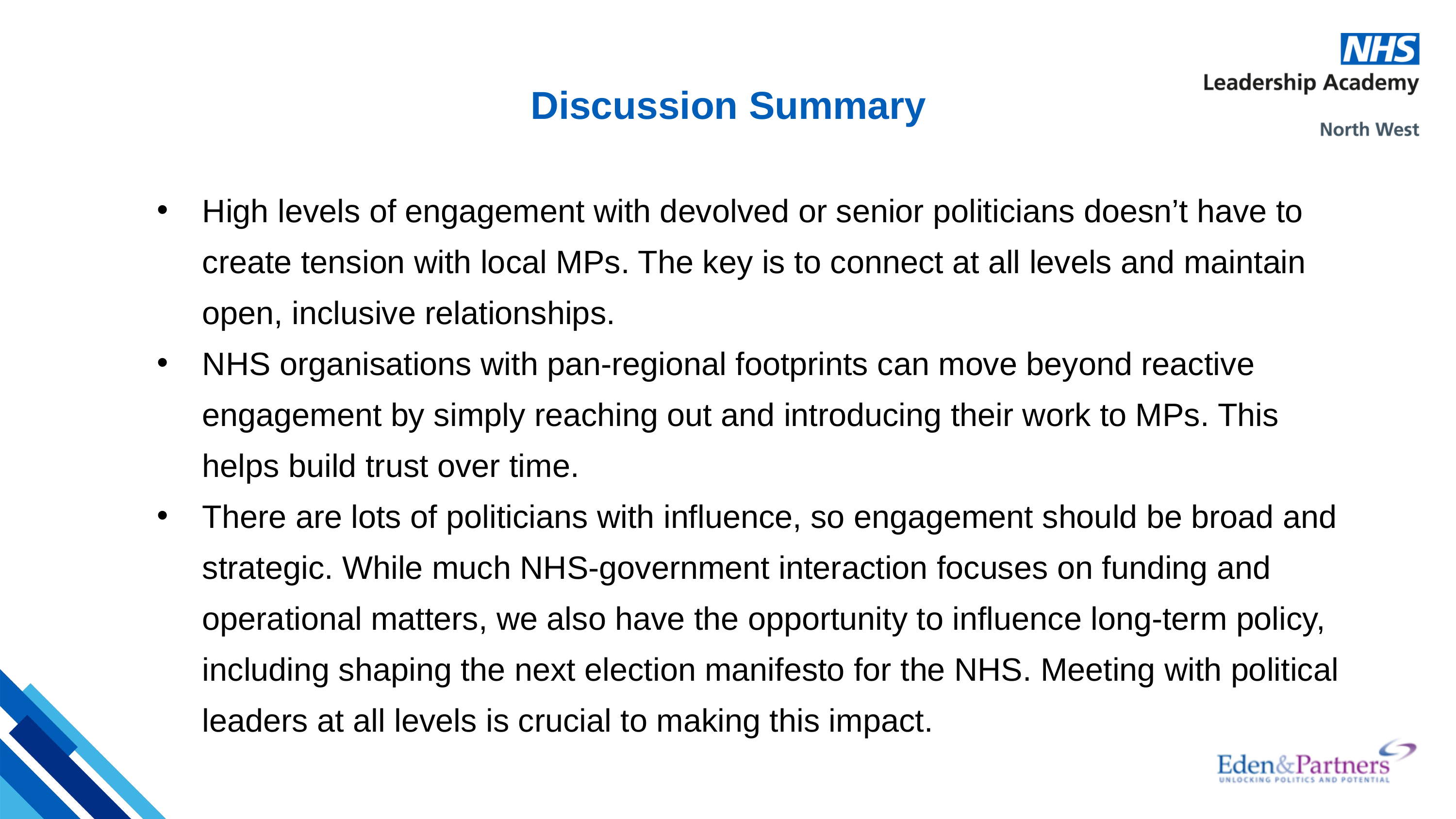

Discussion Summary
High levels of engagement with devolved or senior politicians doesn’t have to create tension with local MPs. The key is to connect at all levels and maintain open, inclusive relationships.
NHS organisations with pan-regional footprints can move beyond reactive engagement by simply reaching out and introducing their work to MPs. This helps build trust over time.
There are lots of politicians with influence, so engagement should be broad and strategic. While much NHS-government interaction focuses on funding and operational matters, we also have the opportunity to influence long-term policy, including shaping the next election manifesto for the NHS. Meeting with political leaders at all levels is crucial to making this impact.